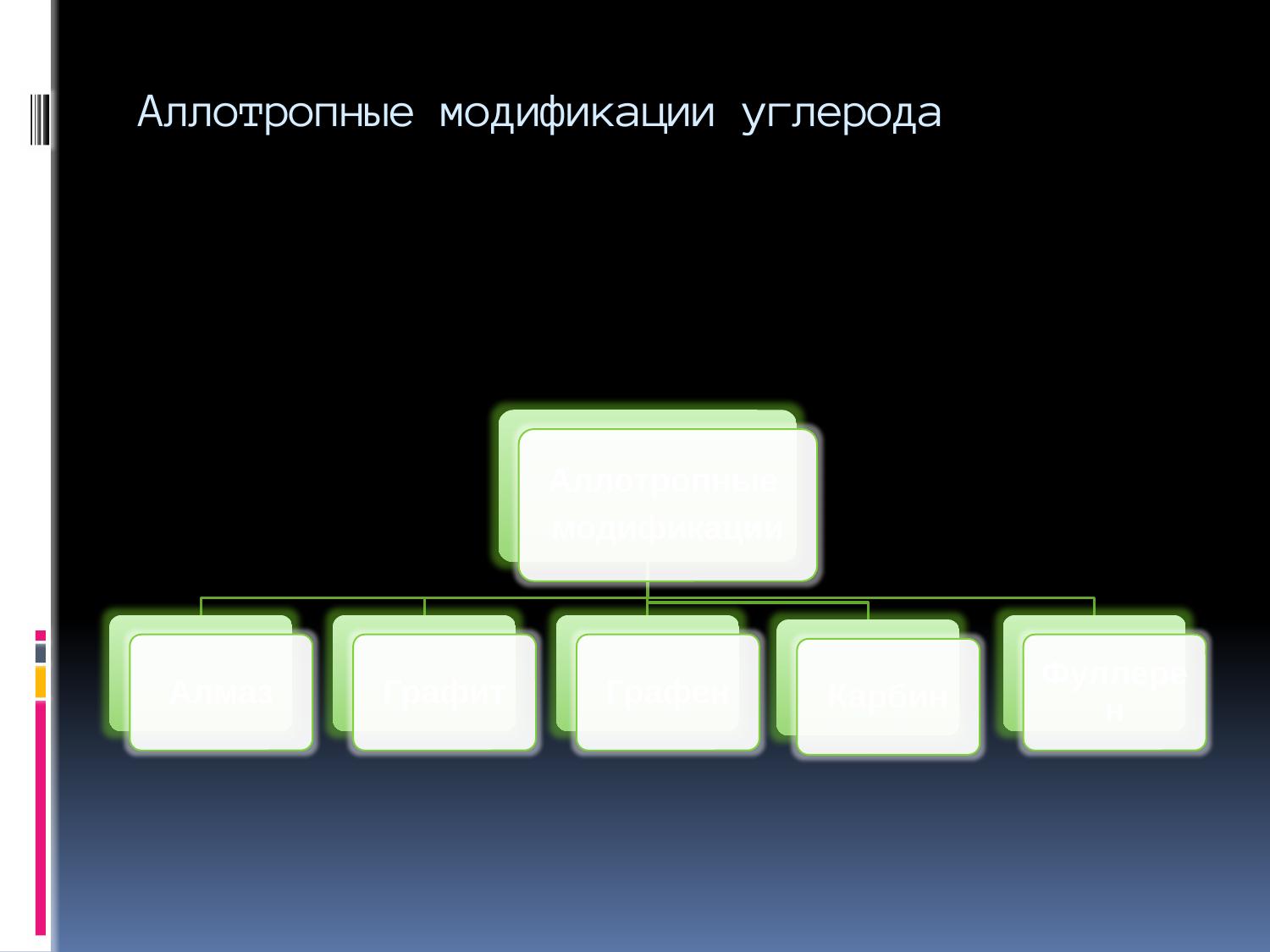

# Аллотропные модификации углерода
Аллотропные
модификации
Алмаз
Графит
Графен
Карбин
Фуллерен